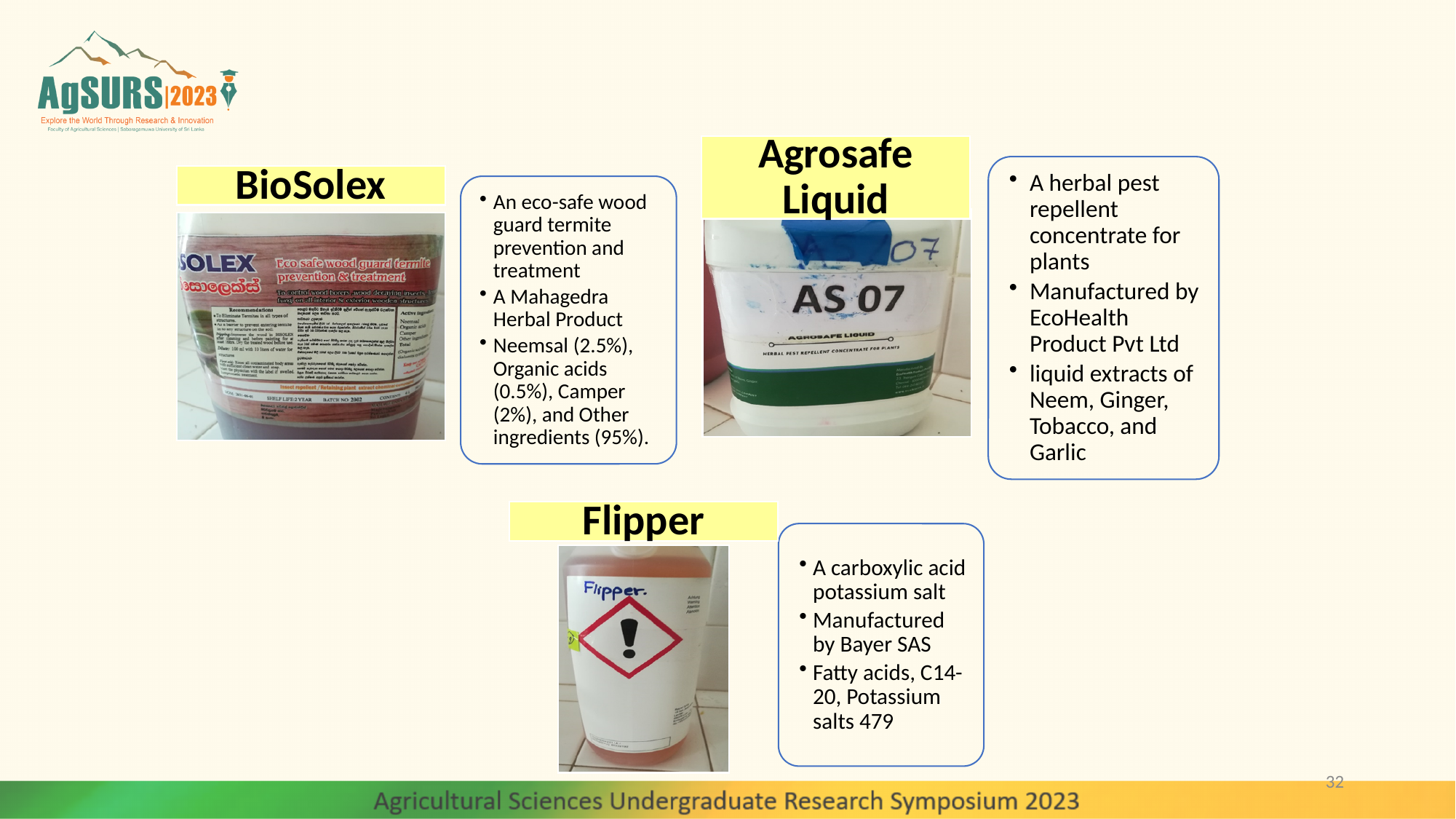

An eco-safe wood guard termite prevention and treatment
A Mahagedra Herbal Product
Neemsal (2.5%), Organic acids (0.5%), Camper (2%), and Other ingredients (95%).
BioSolex
A herbal pest repellent concentrate for plants
Manufactured by EcoHealth Product Pvt Ltd
liquid extracts of Neem, Ginger, Tobacco, and Garlic
Agrosafe Liquid
A carboxylic acid potassium salt
Manufactured by Bayer SAS
Fatty acids, C14-20, Potassium salts 479
Flipper
32